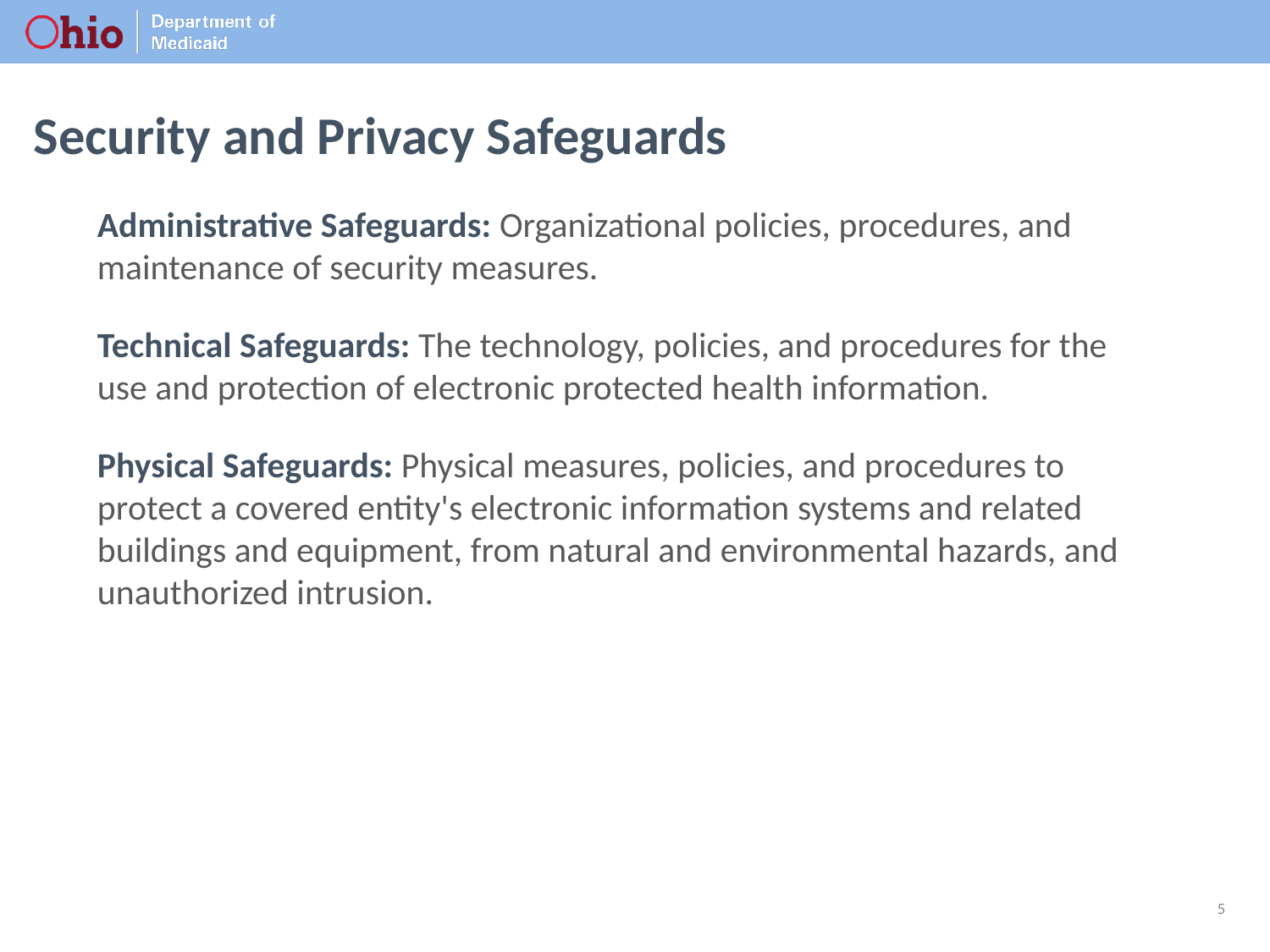

# Security and Privacy Safeguards
Administrative Safeguards: Organizational policies, procedures, and maintenance of security measures.
Technical Safeguards: The technology, policies, and procedures for the use and protection of electronic protected health information.
Physical Safeguards: Physical measures, policies, and procedures to protect a covered entity's electronic information systems and related buildings and equipment, from natural and environmental hazards, and unauthorized intrusion.

5